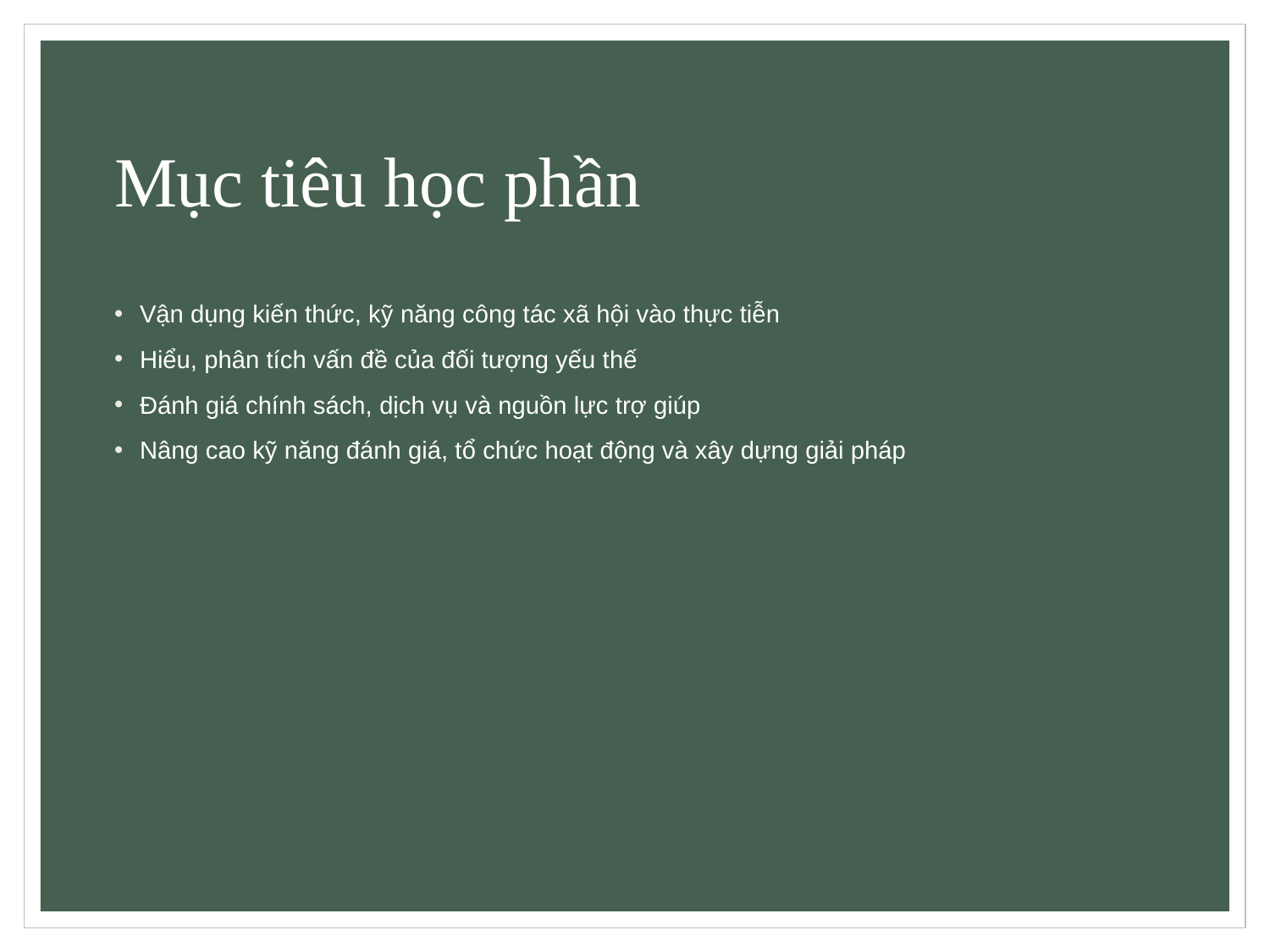

# Mục tiêu học phần
Vận dụng kiến thức, kỹ năng công tác xã hội vào thực tiễn
Hiểu, phân tích vấn đề của đối tượng yếu thế
Đánh giá chính sách, dịch vụ và nguồn lực trợ giúp
Nâng cao kỹ năng đánh giá, tổ chức hoạt động và xây dựng giải pháp